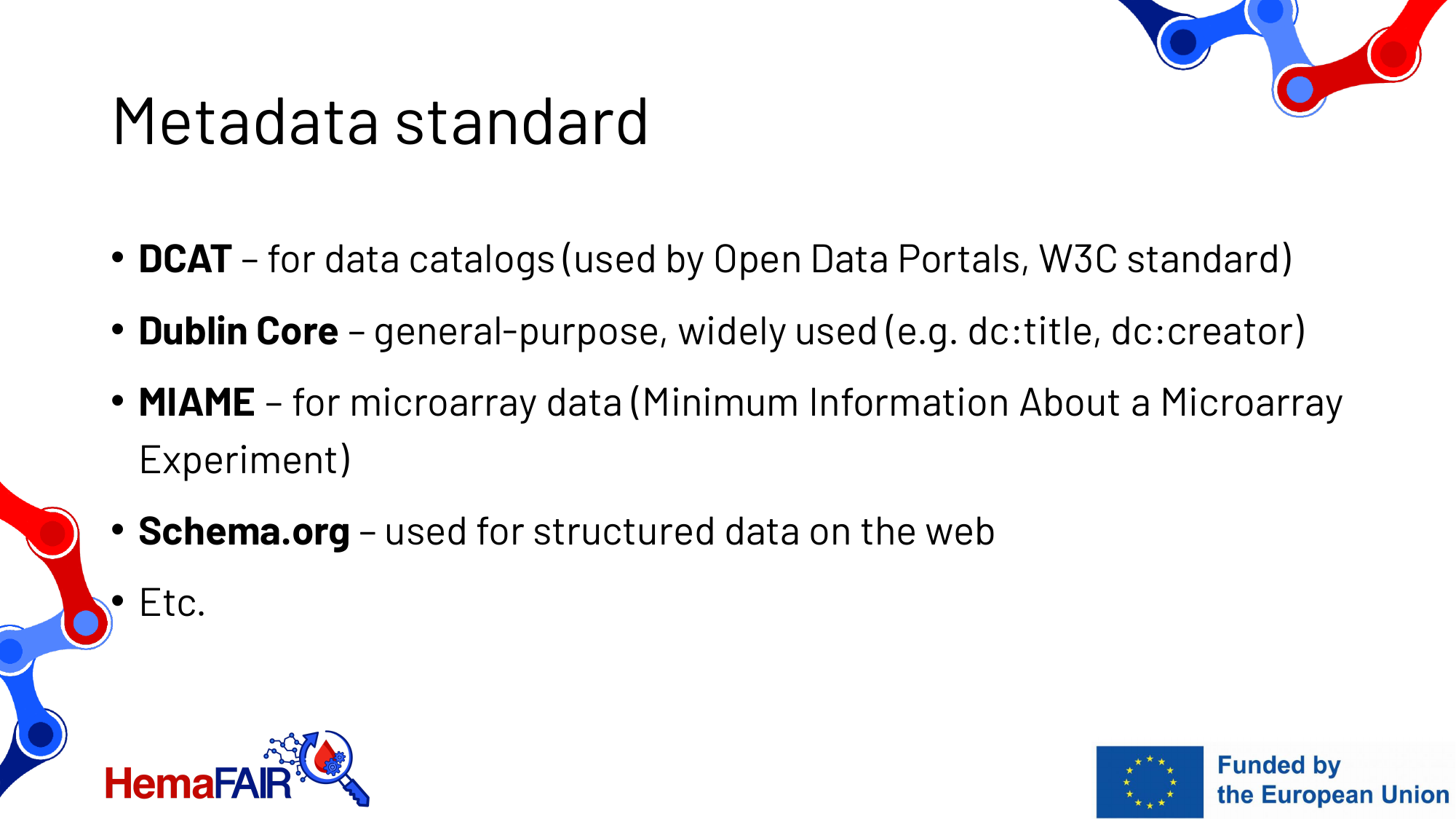

# Metadata standard
DCAT – for data catalogs (used by Open Data Portals, W3C standard)
Dublin Core – general-purpose, widely used (e.g. dc:title, dc:creator)
MIAME – for microarray data (Minimum Information About a Microarray Experiment)
Schema.org – used for structured data on the web
Etc.